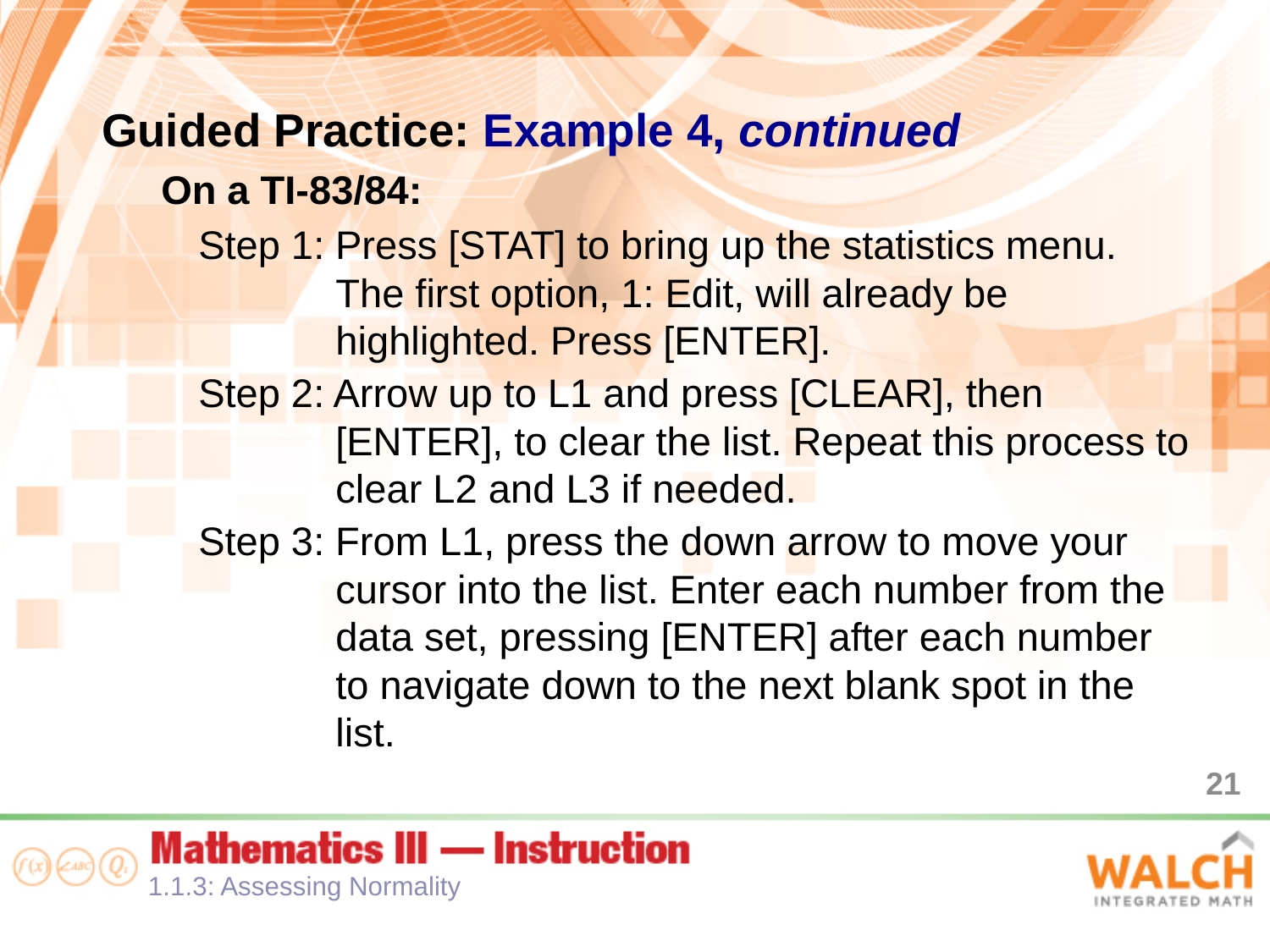

Guided Practice: Example 4, continued
On a TI-83/84:
Step 1: Press [STAT] to bring up the statistics menu. The first option, 1: Edit, will already be highlighted. Press [ENTER].
Step 2: Arrow up to L1 and press [CLEAR], then [ENTER], to clear the list. Repeat this process to clear L2 and L3 if needed.
Step 3: From L1, press the down arrow to move your cursor into the list. Enter each number from the data set, pressing [ENTER] after each number to navigate down to the next blank spot in the list.

21
1.1.3: Assessing Normality